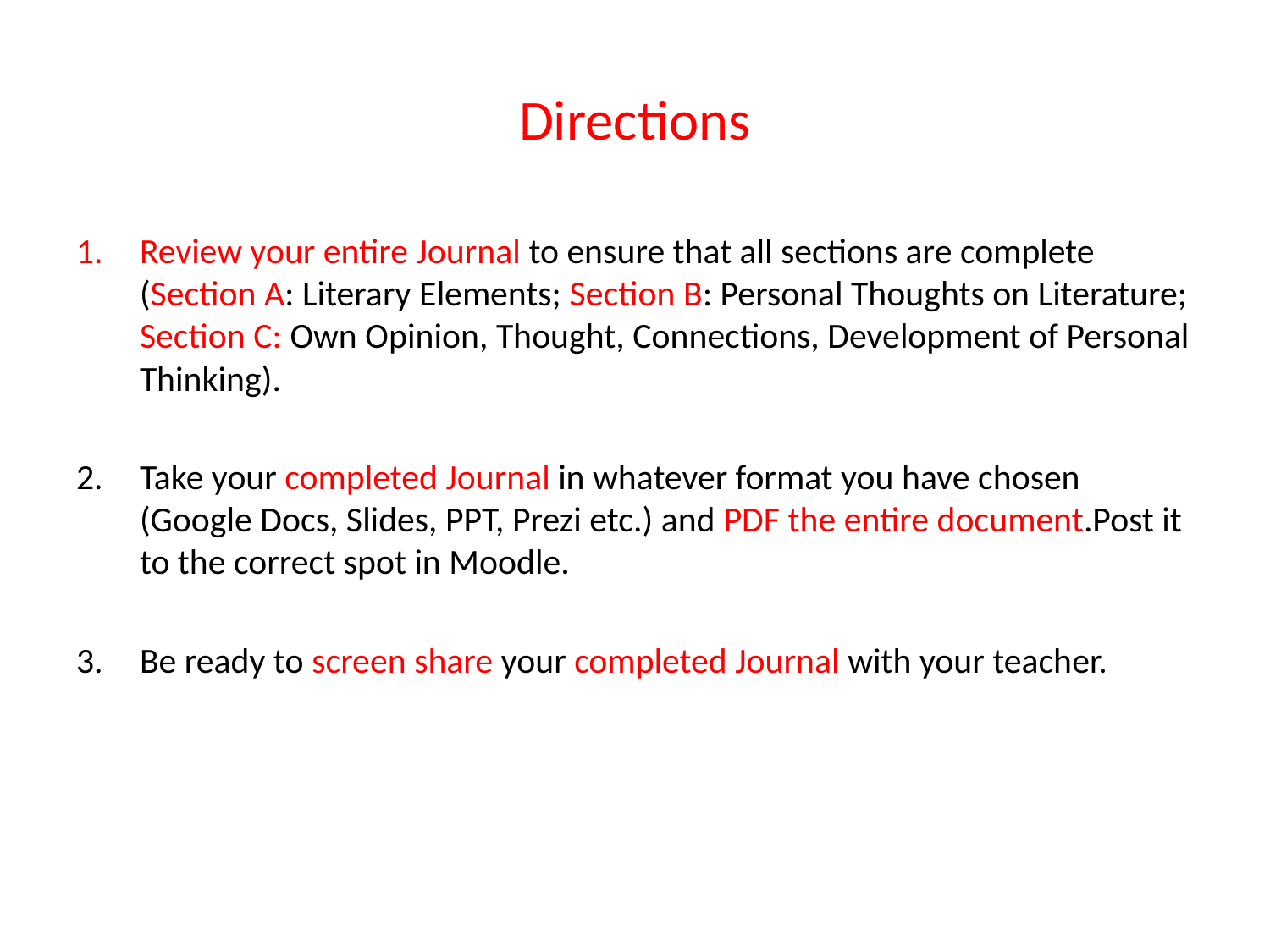

# Directions
Review your entire Journal to ensure that all sections are complete (Section A: Literary Elements; Section B: Personal Thoughts on Literature; Section C: Own Opinion, Thought, Connections, Development of Personal Thinking).

Take your completed Journal in whatever format you have chosen (Google Docs, Slides, PPT, Prezi etc.) and PDF the entire document.Post it to the correct spot in Moodle.

Be ready to screen share your completed Journal with your teacher.